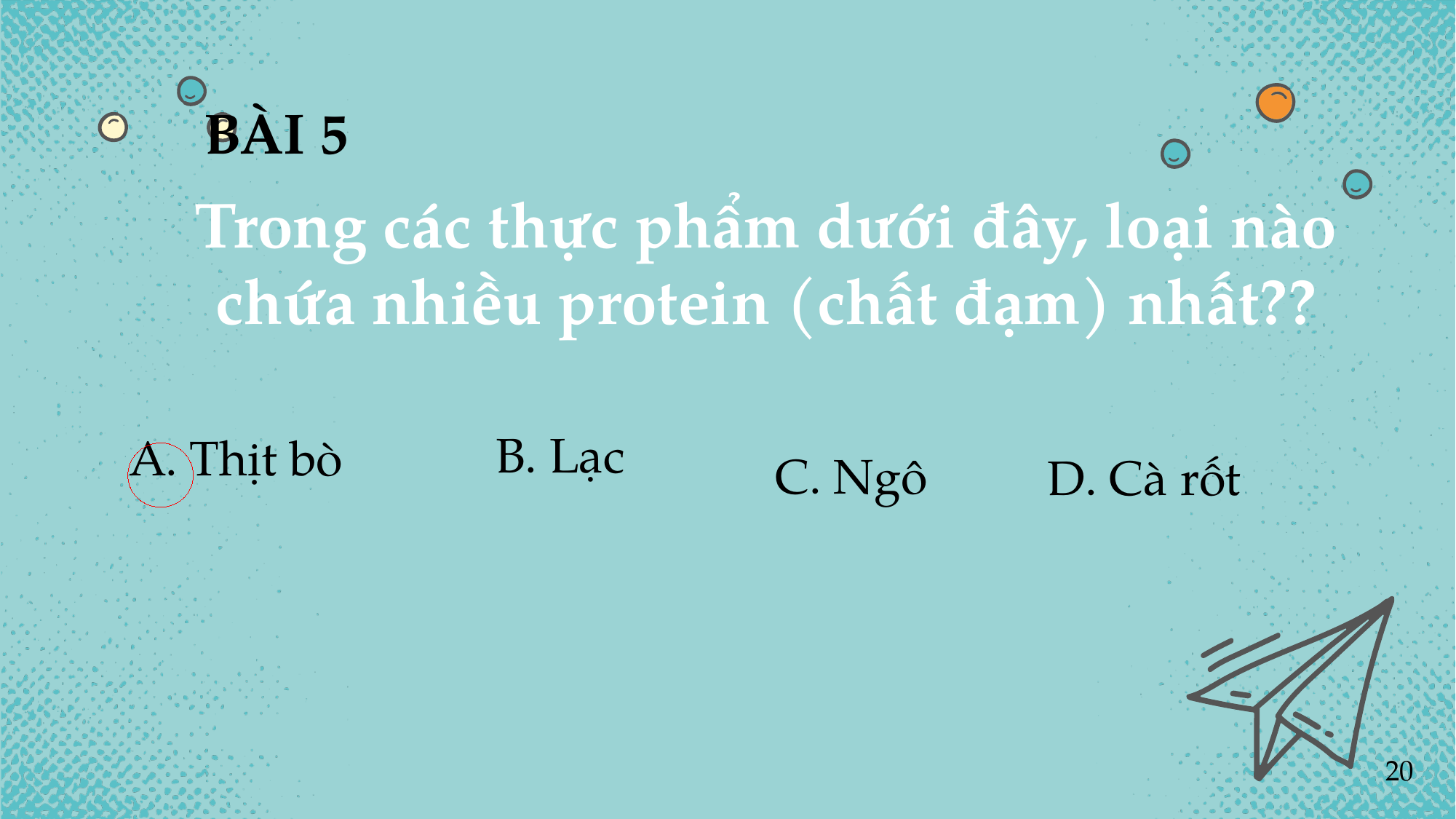

BÀI 5
# Trong các thực phẩm dưới đây, loại nào chứa nhiều protein (chất đạm) nhất??
A. Thịt bò
B. Lạc
C. Ngô
D. Cà rốt

20